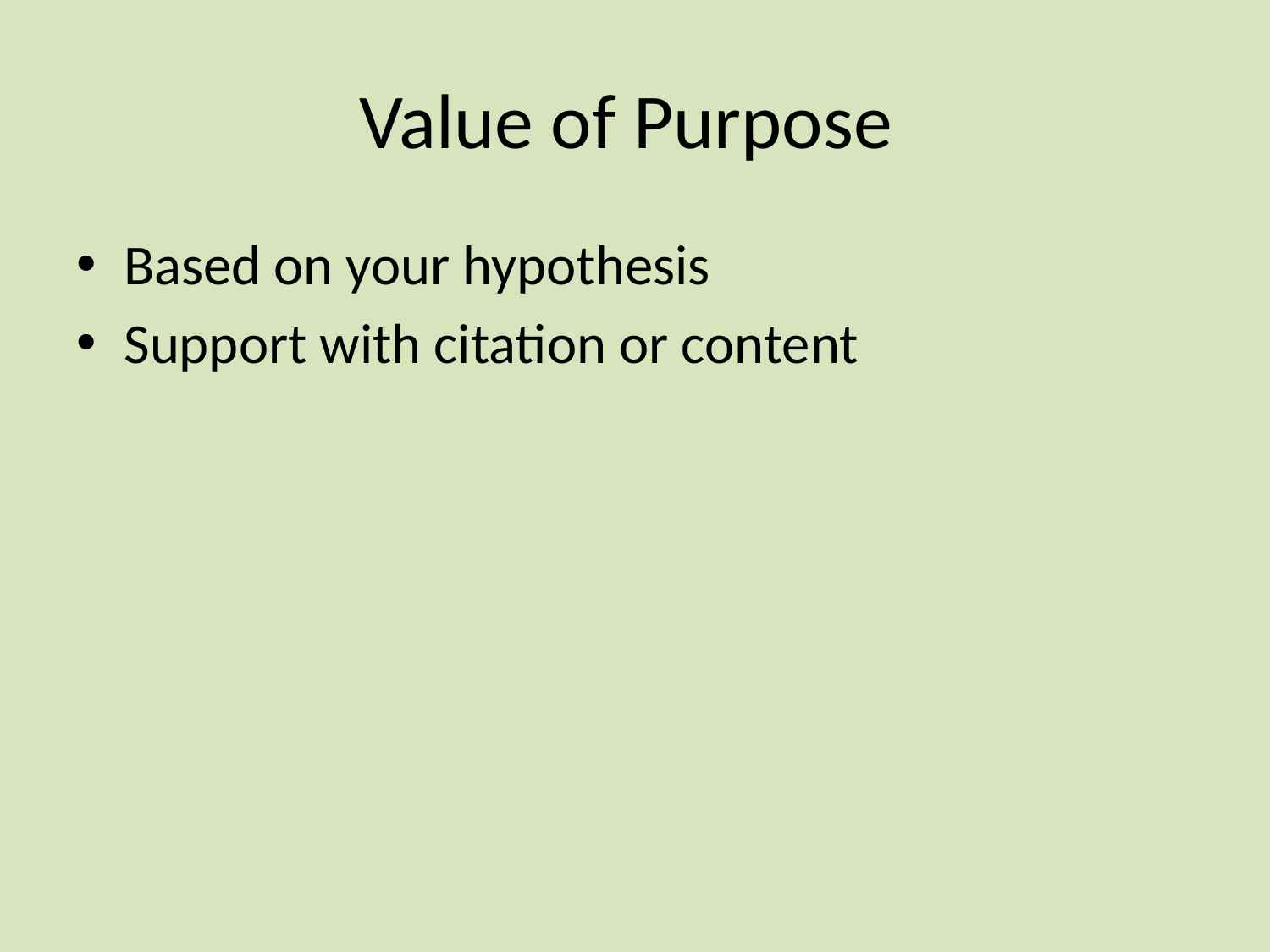

# Value of Purpose
Based on your hypothesis
Support with citation or content